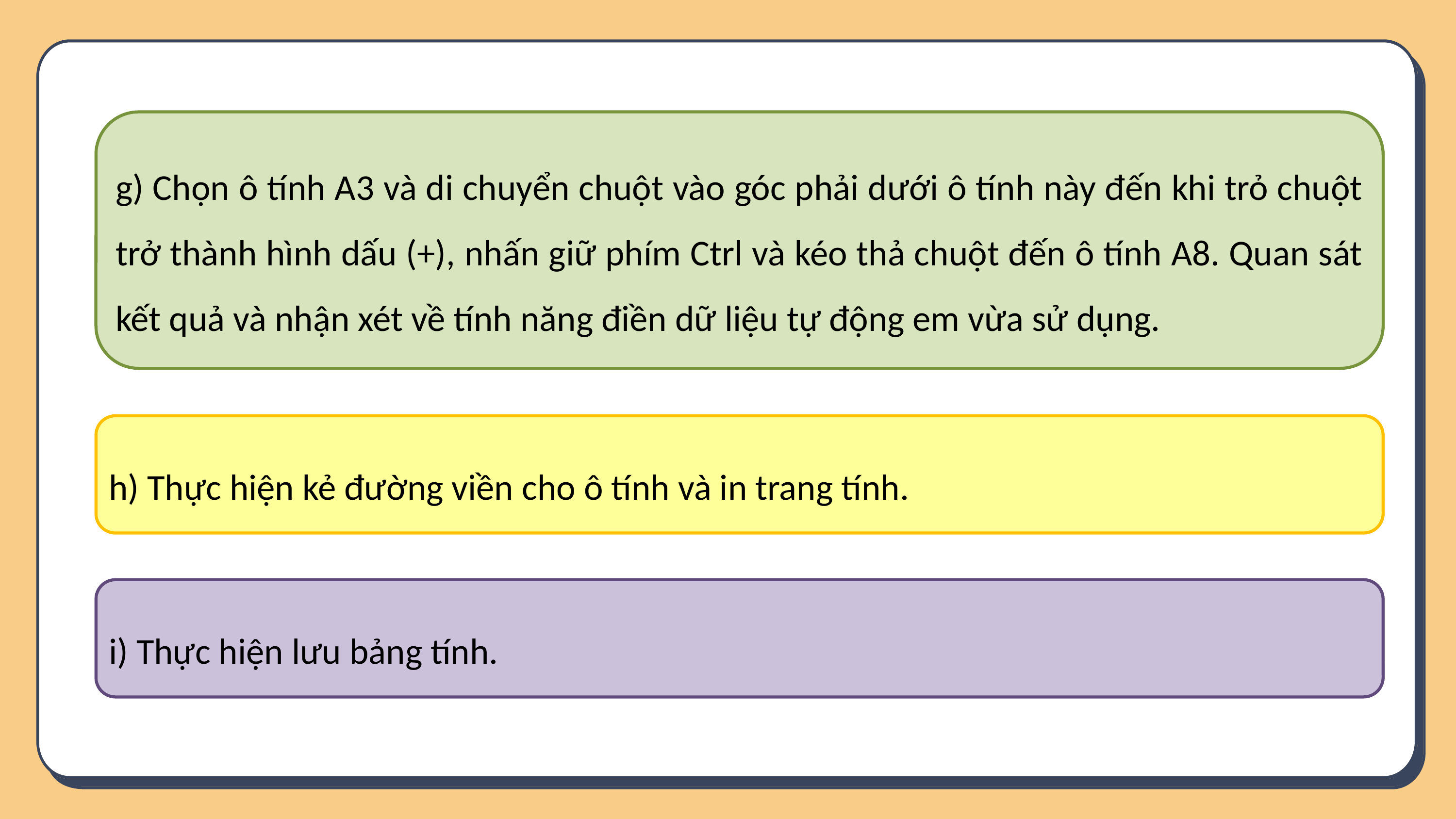

g) Chọn ô tính A3 và di chuyển chuột vào góc phải dưới ô tính này đến khi trỏ chuột trở thành hình dấu (+), nhấn giữ phím Ctrl và kéo thả chuột đến ô tính A8. Quan sát kết quả và nhận xét về tính năng điền dữ liệu tự động em vừa sử dụng.
h) Thực hiện kẻ đường viền cho ô tính và in trang tính.
i) Thực hiện lưu bảng tính.